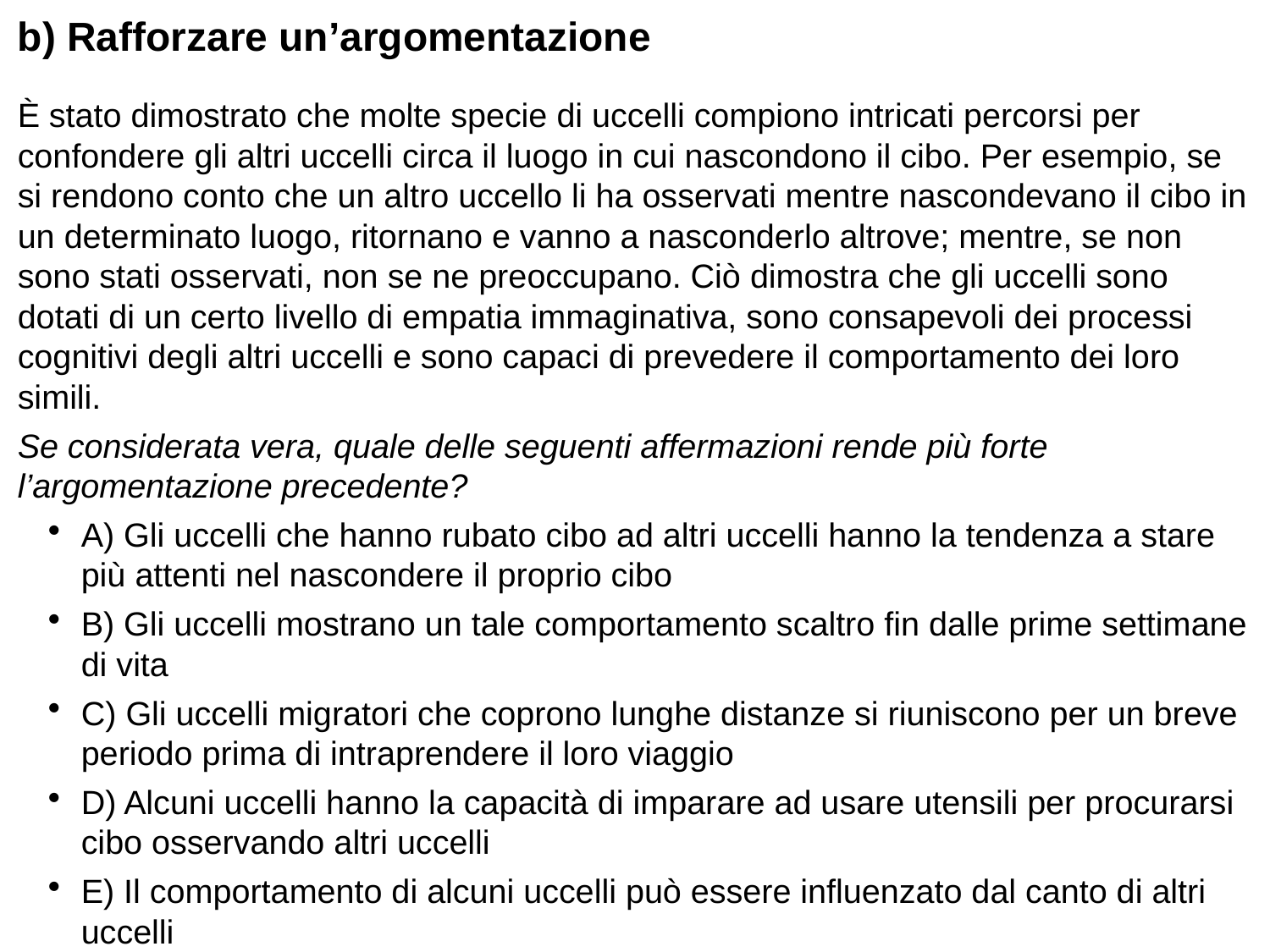

b) Rafforzare un’argomentazione

È stato dimostrato che molte specie di uccelli compiono intricati percorsi per confondere gli altri uccelli circa il luogo in cui nascondono il cibo. Per esempio, se si rendono conto che un altro uccello li ha osservati mentre nascondevano il cibo in un determinato luogo, ritornano e vanno a nasconderlo altrove; mentre, se non sono stati osservati, non se ne preoccupano. Ciò dimostra che gli uccelli sono dotati di un certo livello di empatia immaginativa, sono consapevoli dei processi cognitivi degli altri uccelli e sono capaci di prevedere il comportamento dei loro simili.
Se considerata vera, quale delle seguenti affermazioni rende più forte l’argomentazione precedente?
A) Gli uccelli che hanno rubato cibo ad altri uccelli hanno la tendenza a stare più attenti nel nascondere il proprio cibo
B) Gli uccelli mostrano un tale comportamento scaltro fin dalle prime settimane di vita
C) Gli uccelli migratori che coprono lunghe distanze si riuniscono per un breve periodo prima di intraprendere il loro viaggio
D) Alcuni uccelli hanno la capacità di imparare ad usare utensili per procurarsi cibo osservando altri uccelli
E) Il comportamento di alcuni uccelli può essere influenzato dal canto di altri uccelli